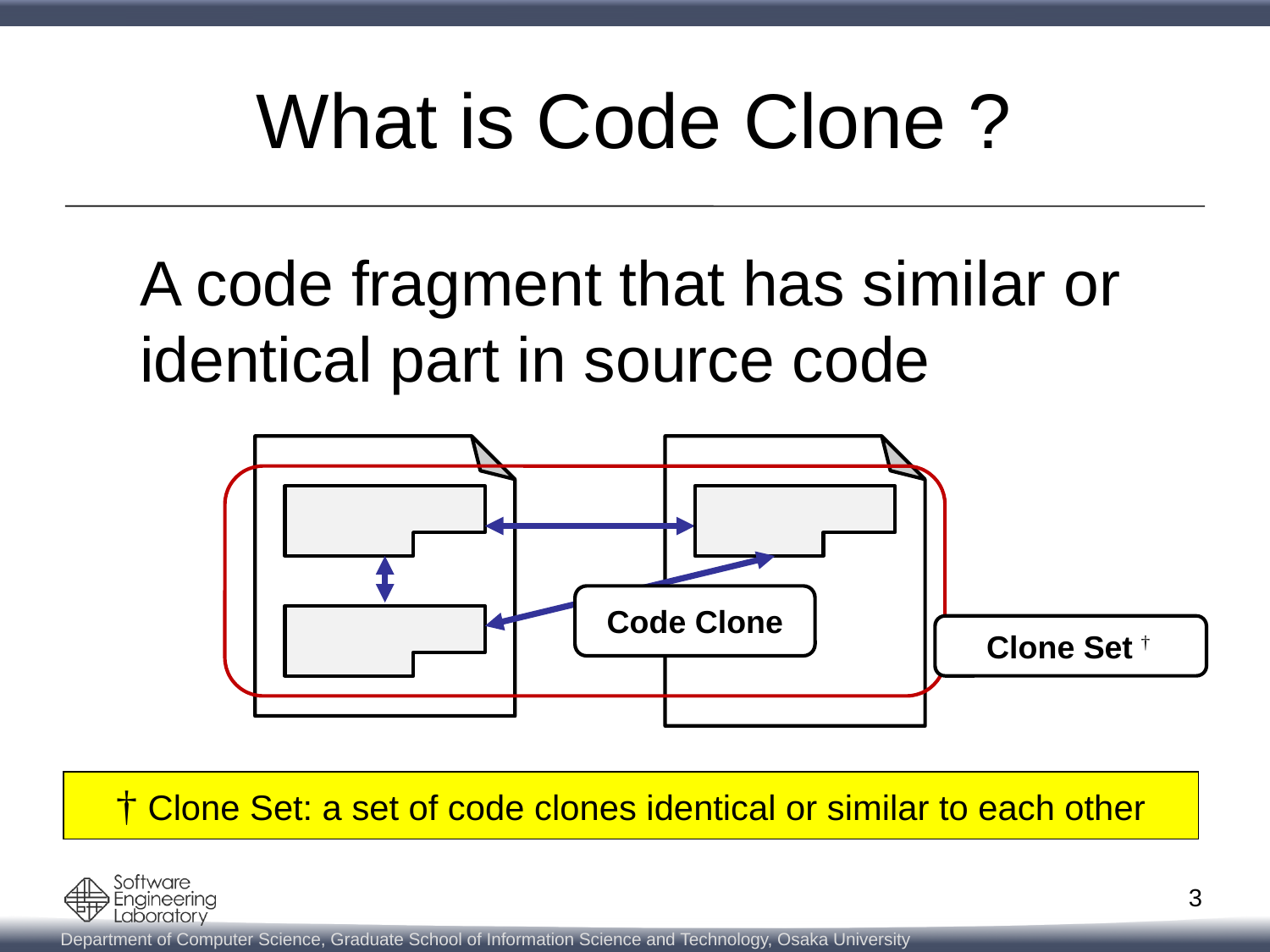

# What is Code Clone ?
A code fragment that has similar or identical part in source code

Code Clone

Clone Set †
† Clone Set: a set of code clones identical or similar to each other
3